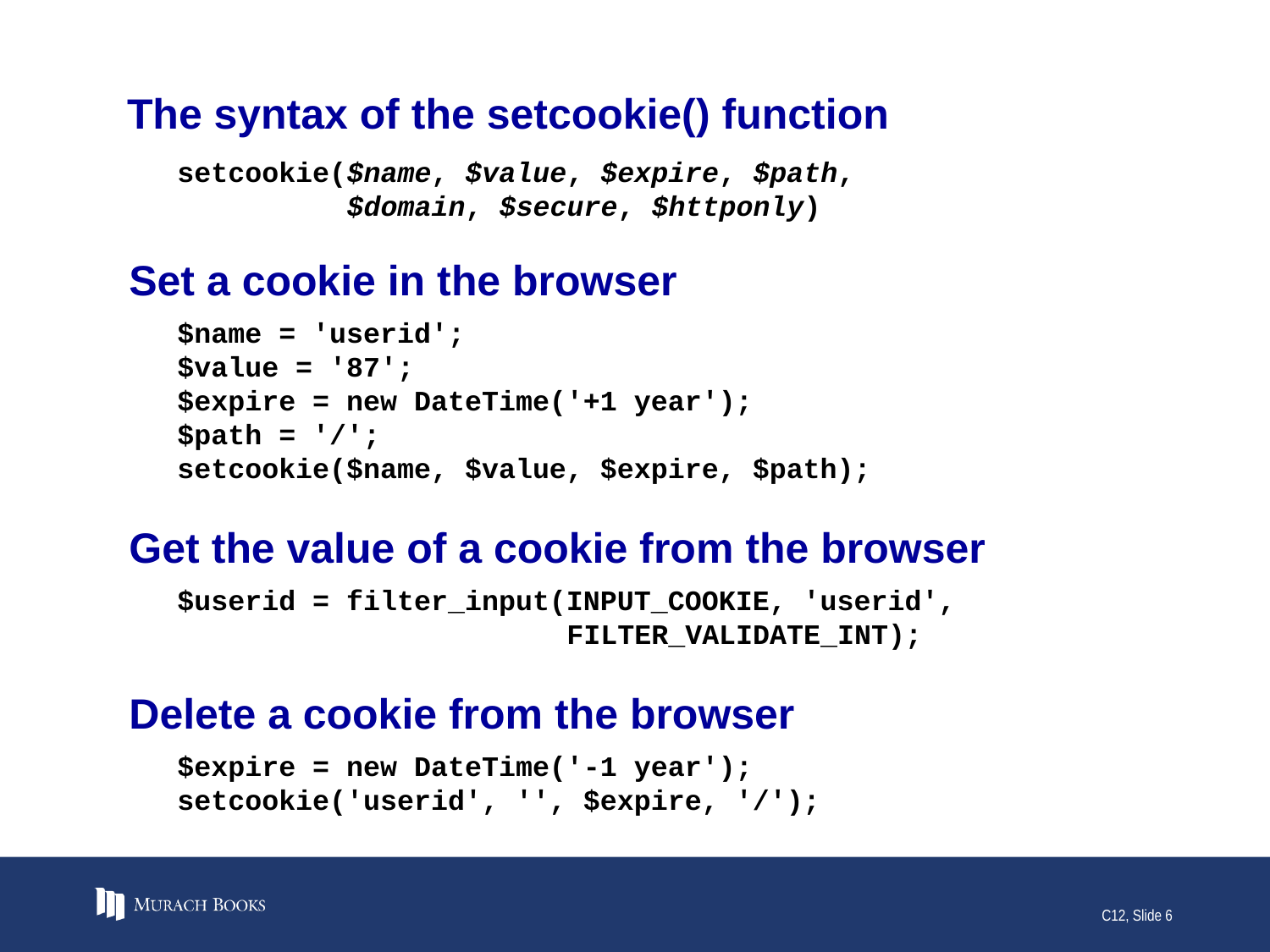

# The syntax of the setcookie() function
setcookie($name, $value, $expire, $path,
          $domain, $secure, $httponly)
Set a cookie in the browser
$name = 'userid';
$value = '87';
$expire = new DateTime('+1 year');
$path = '/';
setcookie($name, $value, $expire, $path);
Get the value of a cookie from the browser
$userid = filter_input(INPUT_COOKIE, 'userid',
                       FILTER_VALIDATE_INT);
Delete a cookie from the browser
$expire = new DateTime('-1 year');
setcookie('userid', '', $expire, '/');

C12, Slide 6